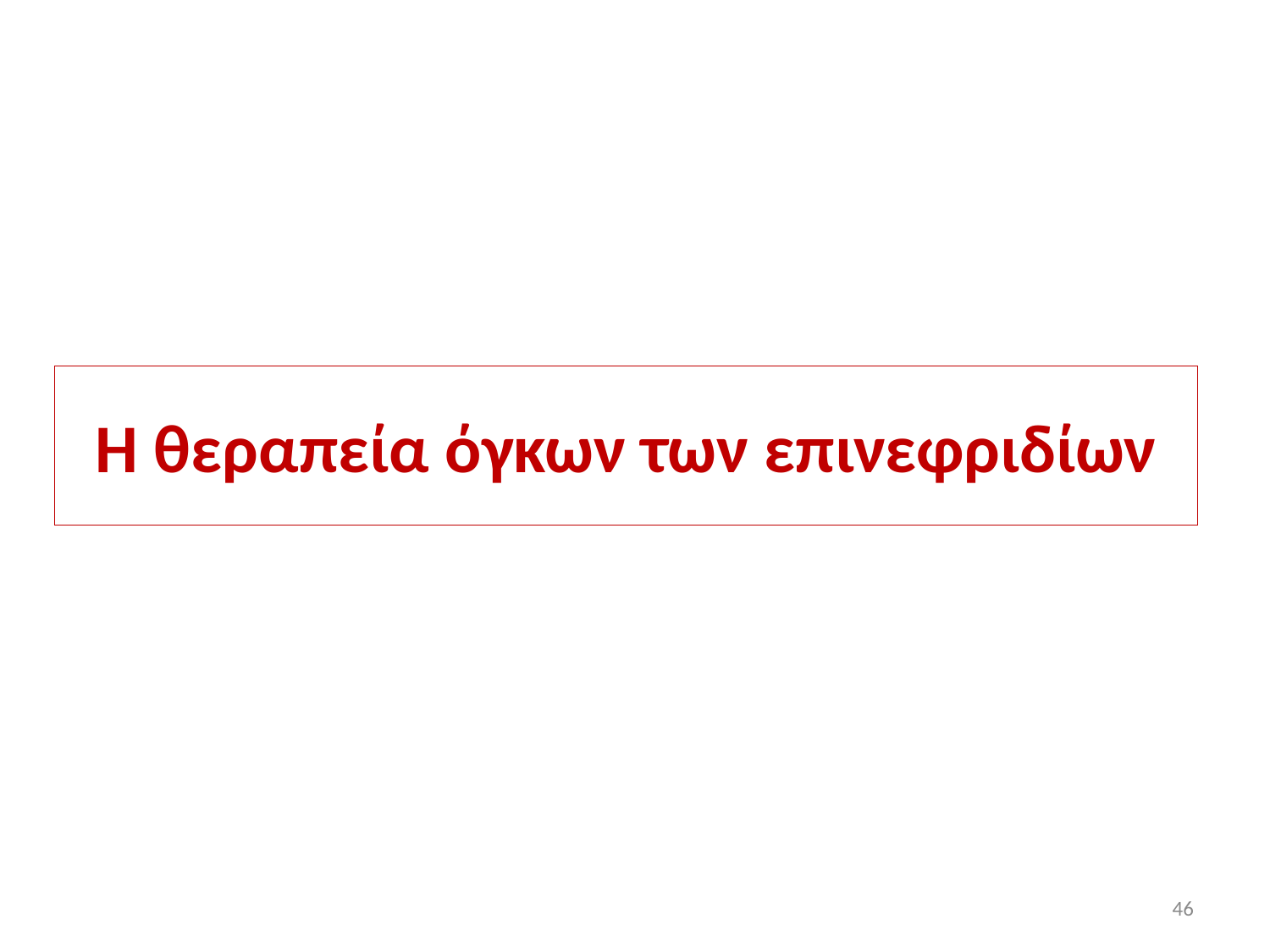

# Η θεραπεία όγκων των επινεφριδίων

46